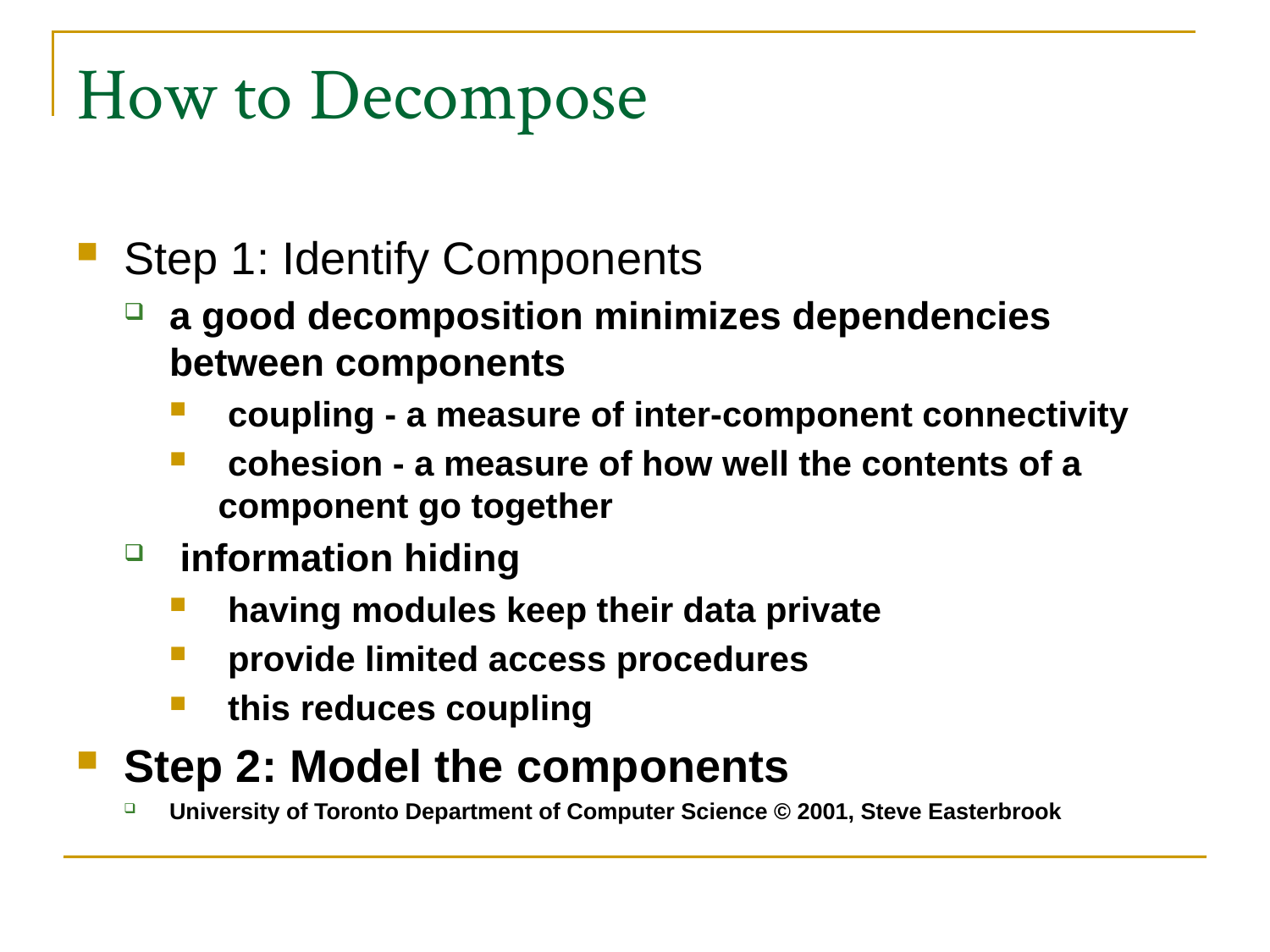

# How to Decompose
Step 1: Identify Components
a good decomposition minimizes dependencies between components
 coupling - a measure of inter-component connectivity
 cohesion - a measure of how well the contents of a component go together
 information hiding
 having modules keep their data private
 provide limited access procedures
 this reduces coupling
Step 2: Model the components
University of Toronto Department of Computer Science © 2001, Steve Easterbrook